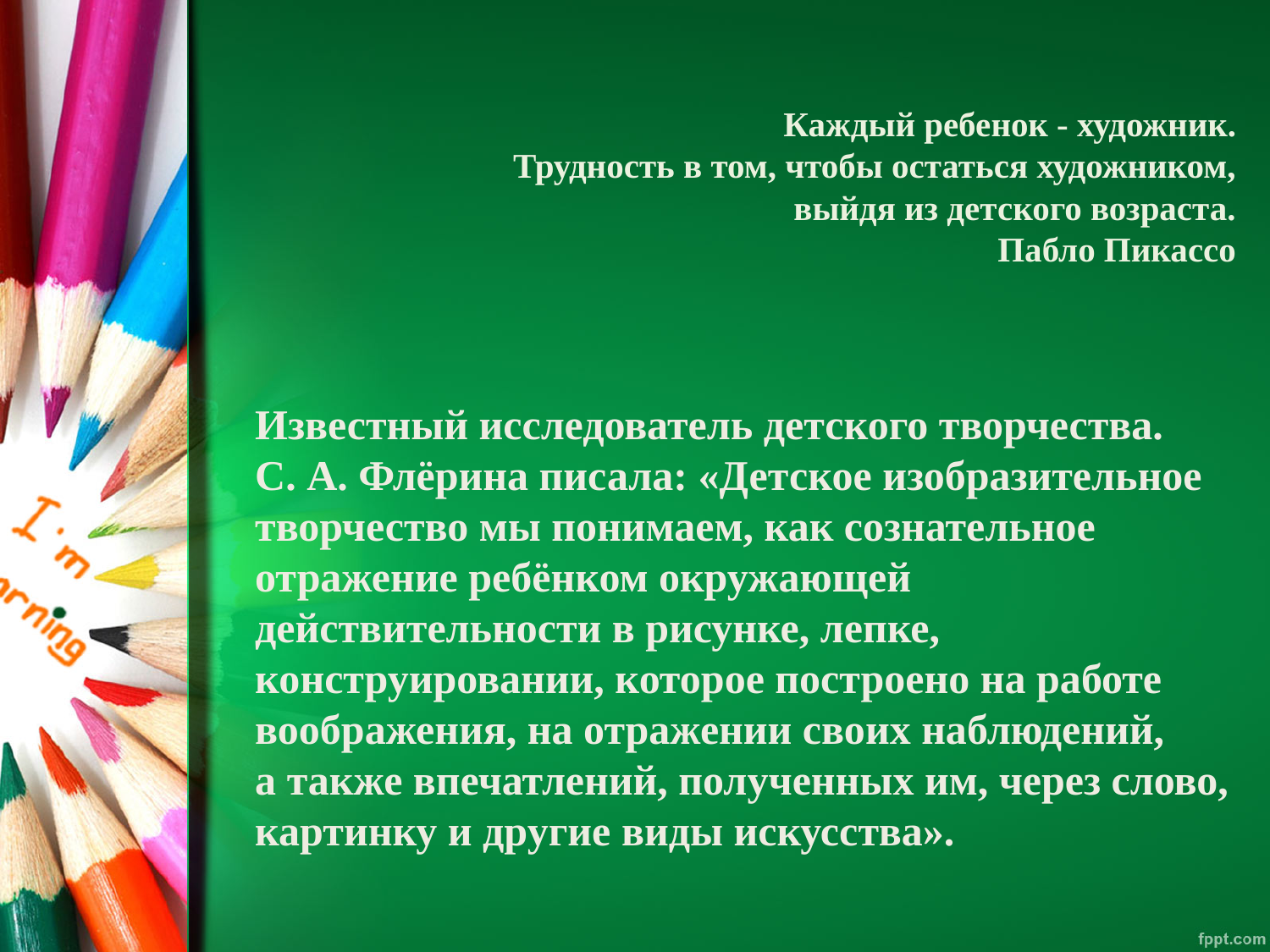

# Каждый ребенок - художник. Трудность в том, чтобы остаться художником, выйдя из детского возраста. Пабло Пикассо
Известный исследователь детского творчества. С. А. Флёрина писала: «Детское изобразительное творчество мы понимаем, как сознательное отражение ребёнком окружающей действительности в рисунке, лепке, конструировании, которое построено на работе воображения, на отражении своих наблюдений, а также впечатлений, полученных им, через слово, картинку и другие виды искусства».